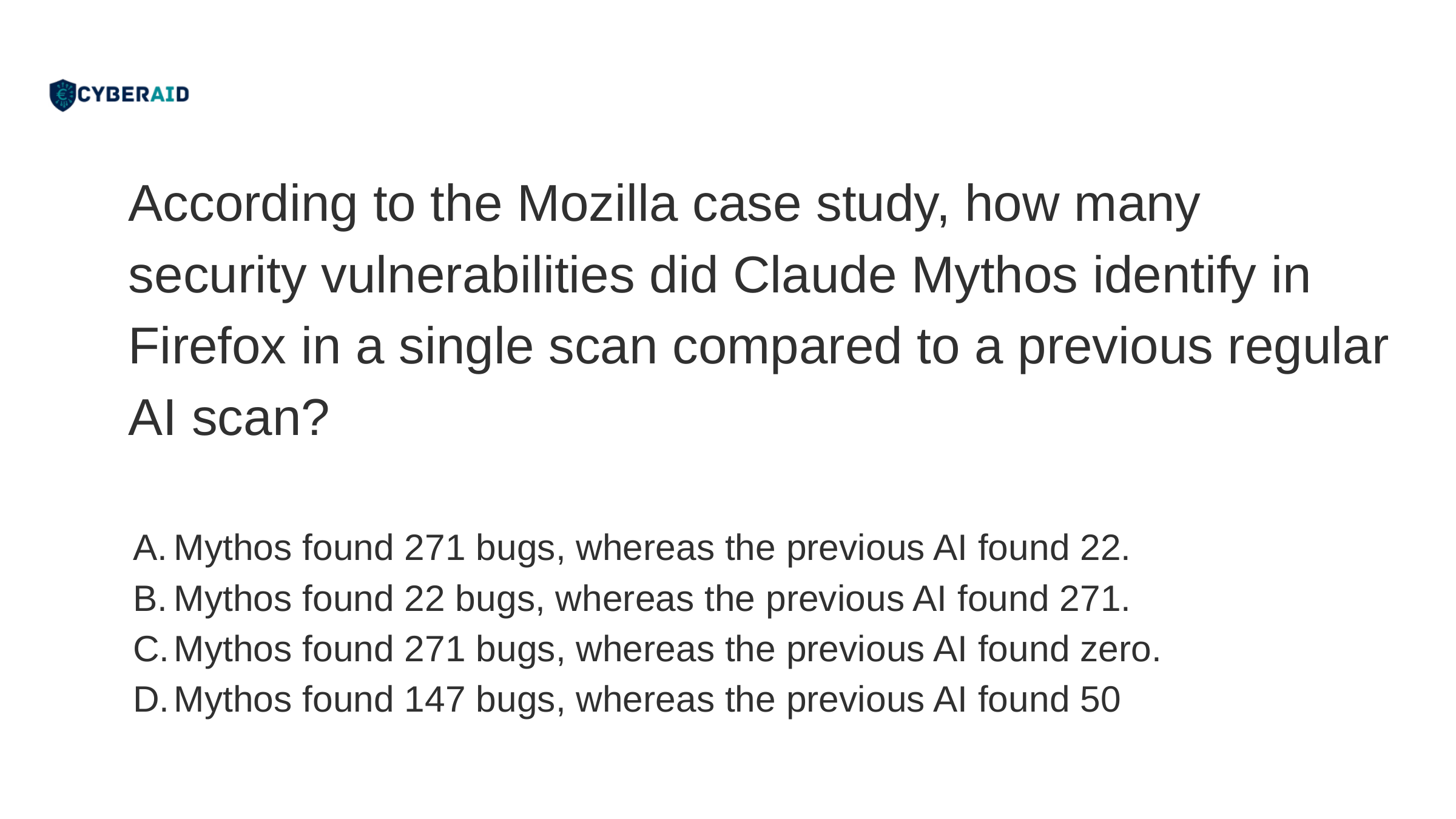

According to the Mozilla case study, how many security vulnerabilities did Claude Mythos identify in Firefox in a single scan compared to a previous regular AI scan?

Mythos found 271 bugs, whereas the previous AI found 22.
Mythos found 22 bugs, whereas the previous AI found 271.
Mythos found 271 bugs, whereas the previous AI found zero.
Mythos found 147 bugs, whereas the previous AI found 50